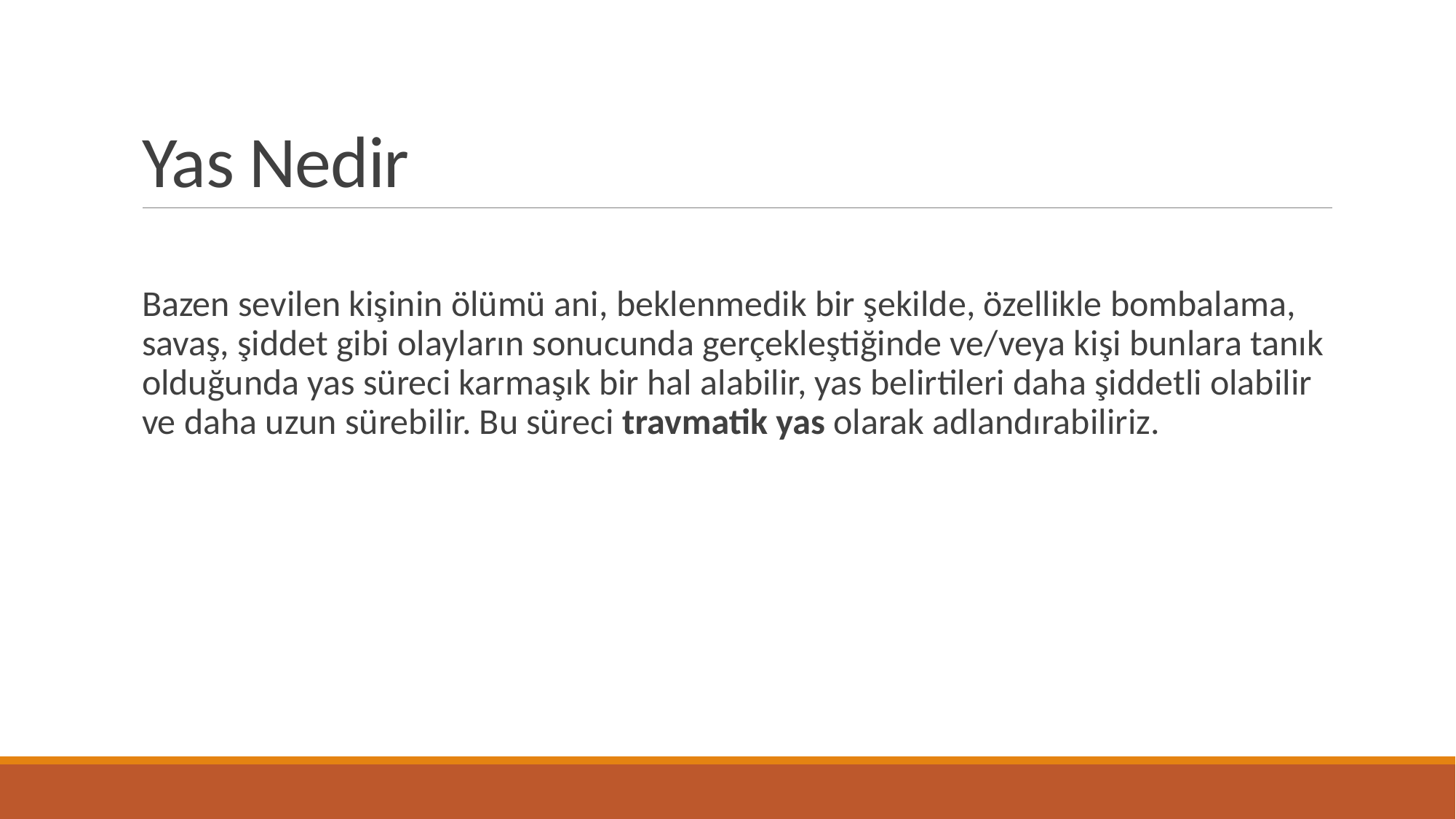

# Yas Nedir
Bazen sevilen kişinin ölümü ani, beklenmedik bir şekilde, özellikle bombalama, savaş, şiddet gibi olayların sonucunda gerçekleştiğinde ve/veya kişi bunlara tanık olduğunda yas süreci karmaşık bir hal alabilir, yas belirtileri daha şiddetli olabilir ve daha uzun sürebilir. Bu süreci travmatik yas olarak adlandırabiliriz.